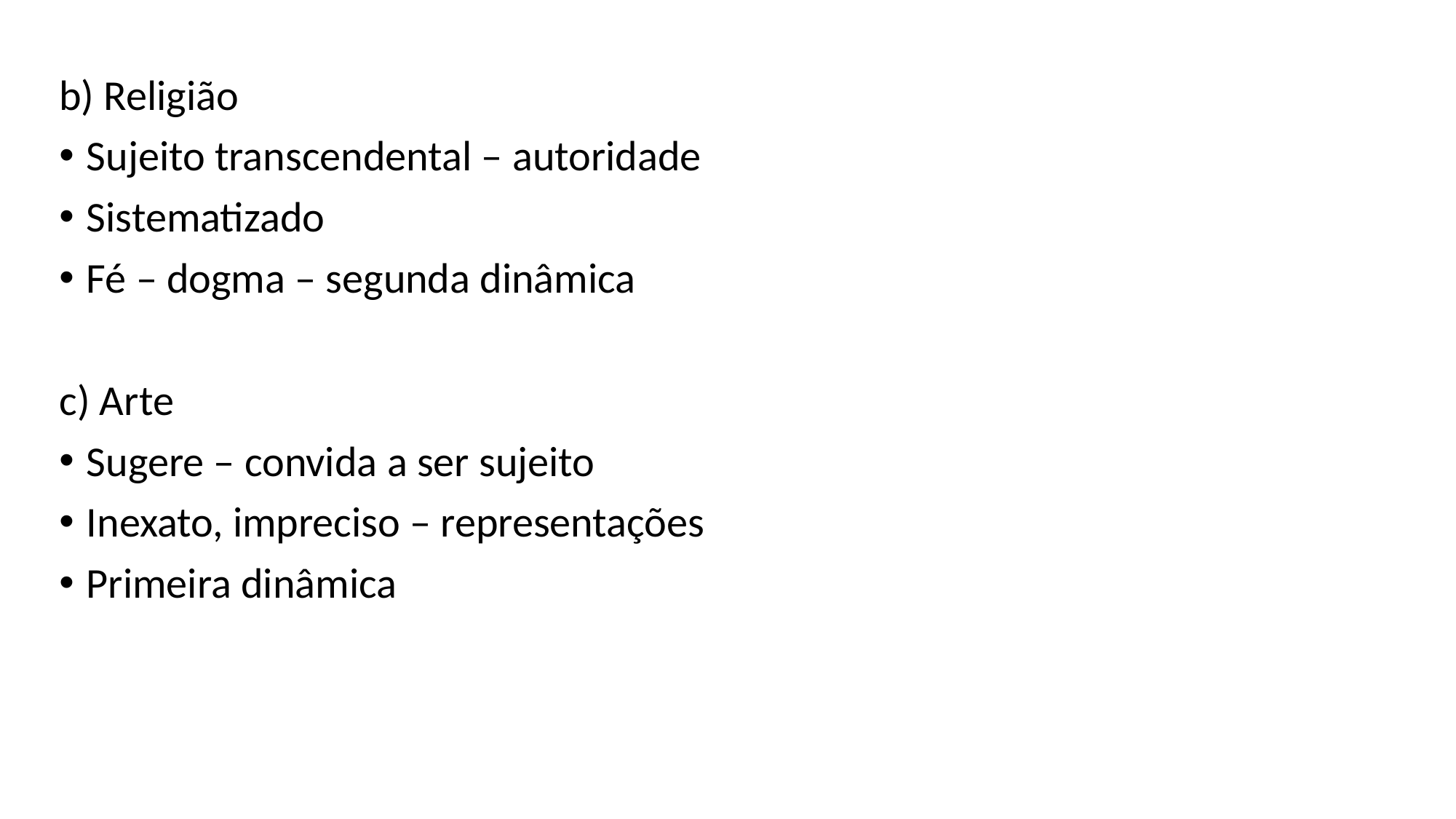

b) Religião
Sujeito transcendental – autoridade
Sistematizado
Fé – dogma – segunda dinâmica

c) Arte
Sugere – convida a ser sujeito
Inexato, impreciso – representações
Primeira dinâmica